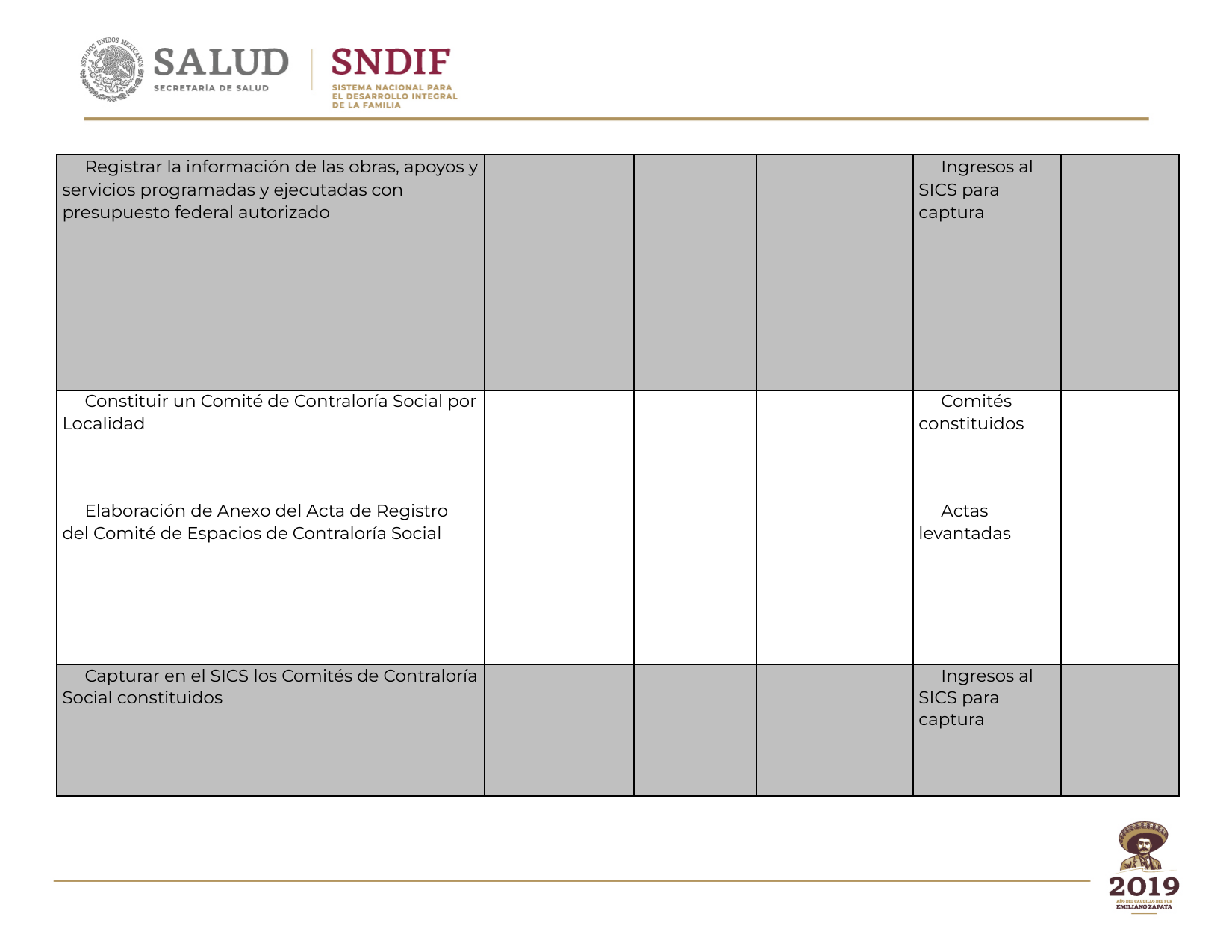

| Registrar la información de las obras, apoyos y servicios programadas y ejecutadas con presupuesto federal autorizado |  |  |  | Ingresos al SICS para captura |  |
| --- | --- | --- | --- | --- | --- |
| Constituir un Comité de Contraloría Social por Localidad |  |  |  | Comités constituidos |  |
| Elaboración de Anexo del Acta de Registro del Comité de Espacios de Contraloría Social |  |  |  | Actas levantadas |  |
| Capturar en el SICS los Comités de Contraloría Social constituidos |  |  |  | Ingresos al SICS para captura |  |